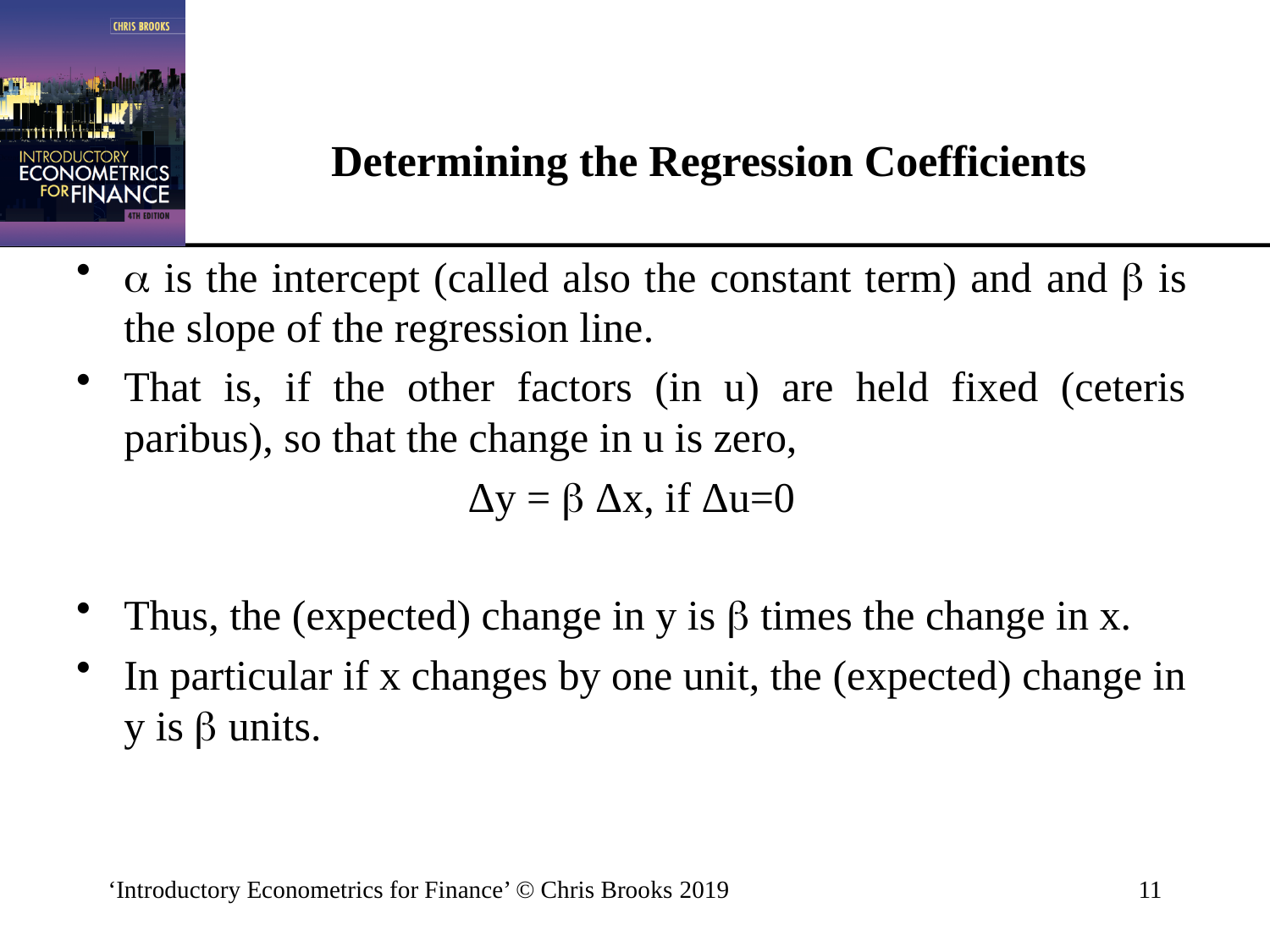

# Determining the Regression Coefficients
α is the intercept (called also the constant term) and and β is the slope of the regression line.
That is, if the other factors (in u) are held fixed (ceteris paribus), so that the change in u is zero,
Δy = β Δx, if Δu=0

Thus, the (expected) change in y is β times the change in x.
In particular if x changes by one unit, the (expected) change in y is β units.
‘Introductory Econometrics for Finance’ © Chris Brooks 2019
11